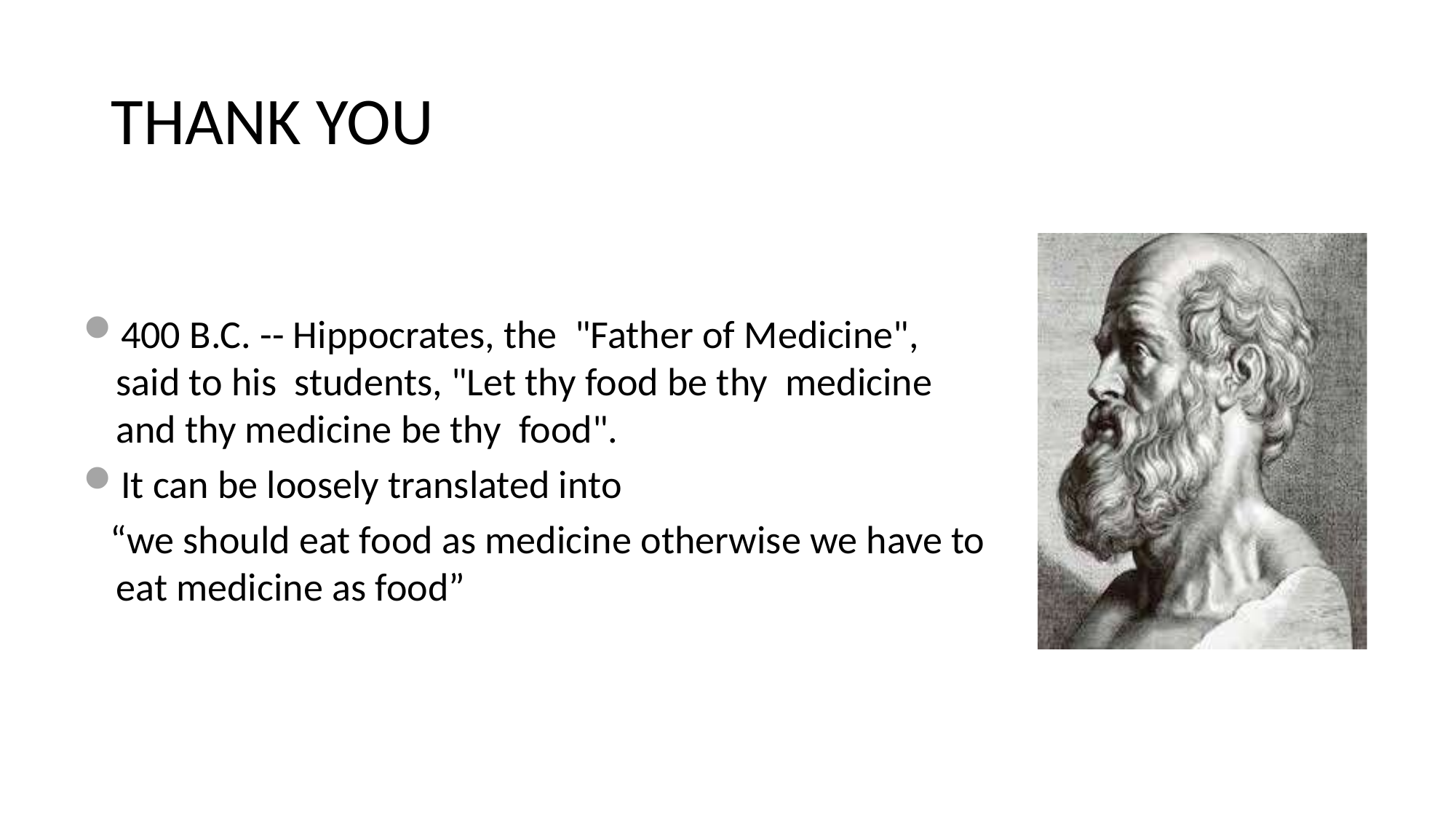

# THANK YOU

400 B.C. -- Hippocrates, the  "Father of Medicine", said to his  students, "Let thy food be thy  medicine and thy medicine be thy  food".
It can be loosely translated into
   “we should eat food as medicine otherwise we have to eat medicine as food”